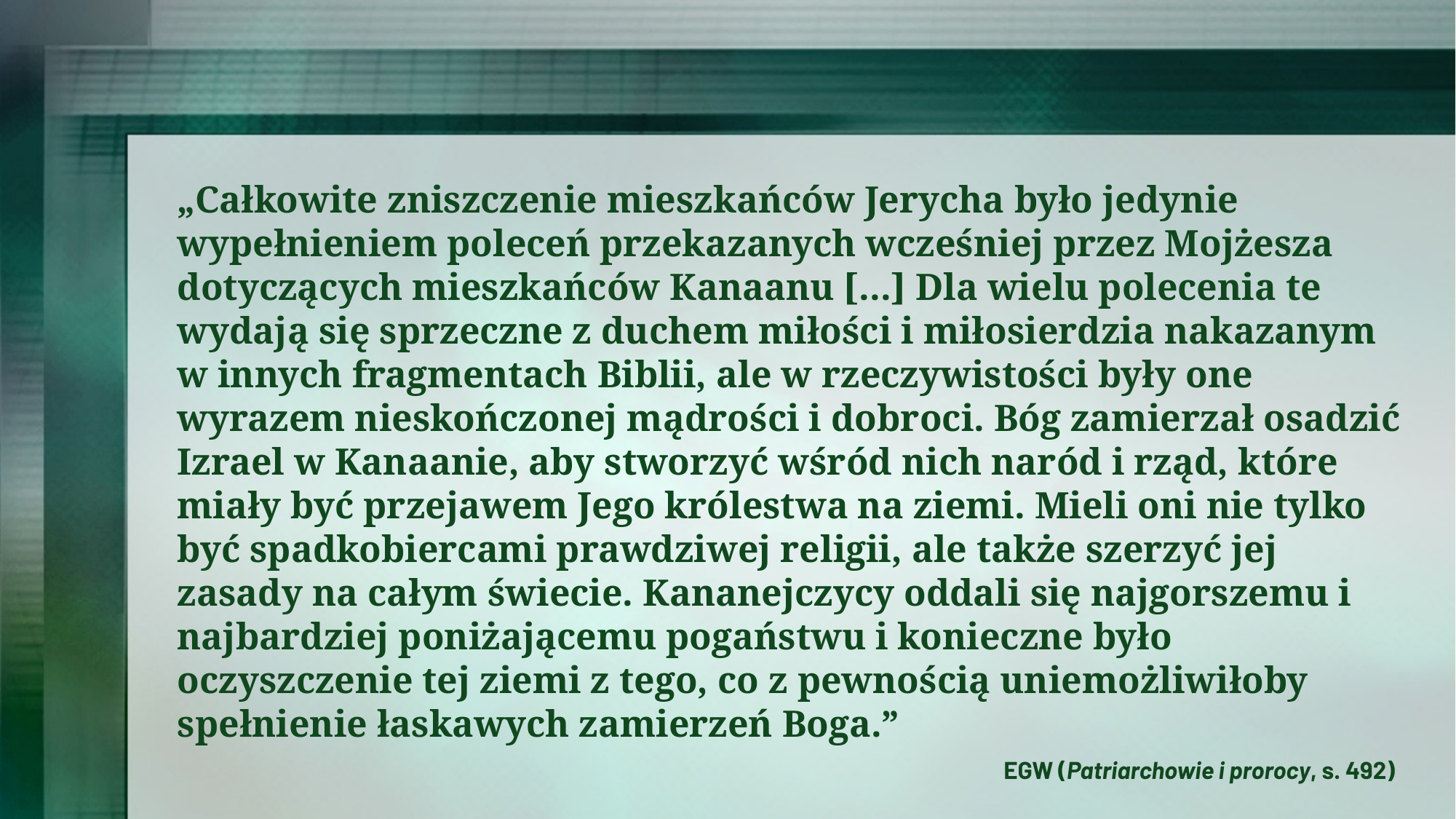

„Całkowite zniszczenie mieszkańców Jerycha było jedynie wypełnieniem poleceń przekazanych wcześniej przez Mojżesza dotyczących mieszkańców Kanaanu [...] Dla wielu polecenia te wydają się sprzeczne z duchem miłości i miłosierdzia nakazanym w innych fragmentach Biblii, ale w rzeczywistości były one wyrazem nieskończonej mądrości i dobroci. Bóg zamierzał osadzić Izrael w Kanaanie, aby stworzyć wśród nich naród i rząd, które miały być przejawem Jego królestwa na ziemi. Mieli oni nie tylko być spadkobiercami prawdziwej religii, ale także szerzyć jej zasady na całym świecie. Kananejczycy oddali się najgorszemu i najbardziej poniżającemu pogaństwu i konieczne było oczyszczenie tej ziemi z tego, co z pewnością uniemożliwiłoby spełnienie łaskawych zamierzeń Boga.”
EGW (Patriarchowie i prorocy, s. 492)